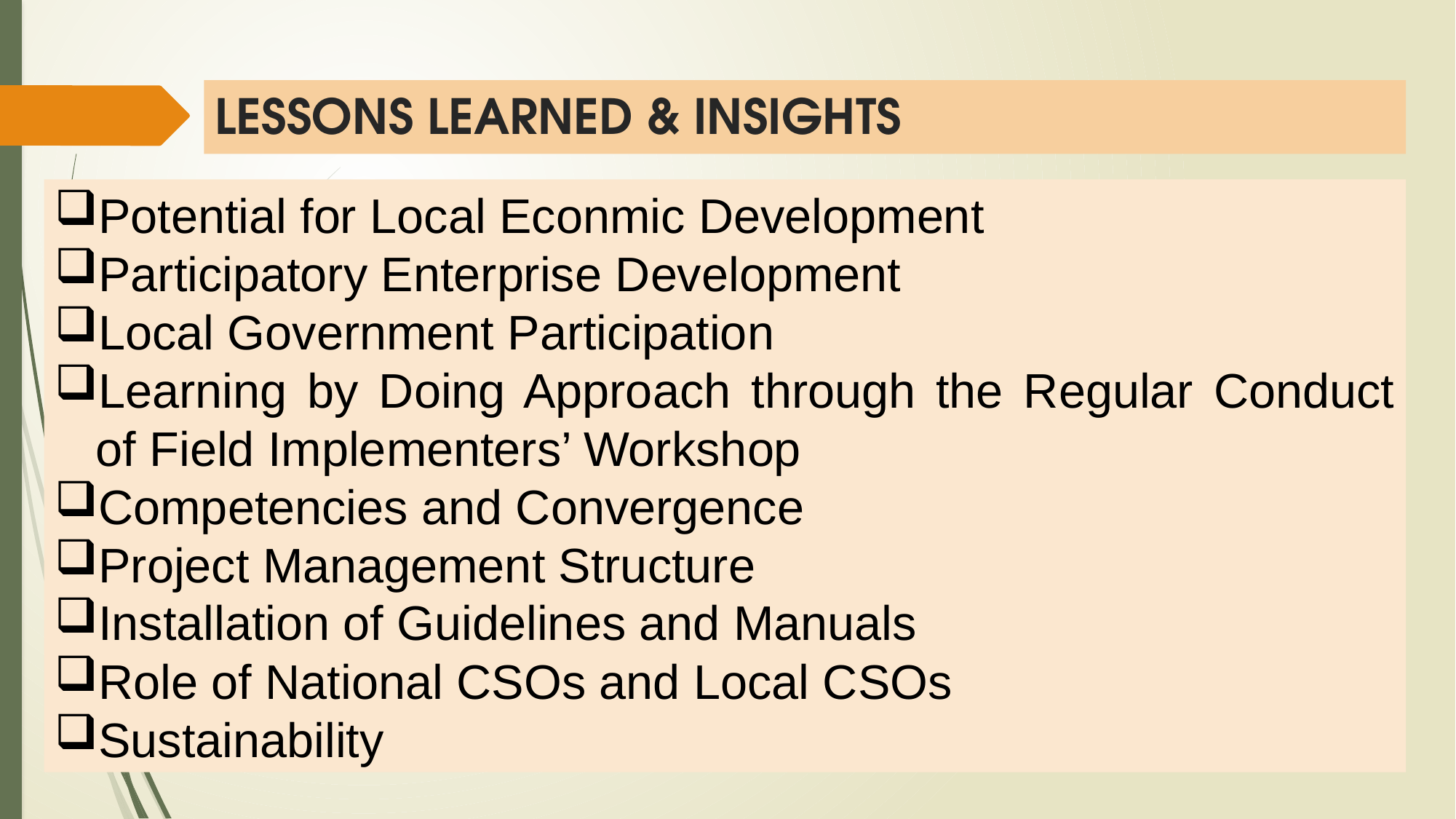

# LESSONS LEARNED & INSIGHTS
Potential for Local Econmic Development
Participatory Enterprise Development
Local Government Participation
Learning by Doing Approach through the Regular Conduct of Field Implementers’ Workshop
Competencies and Convergence
Project Management Structure
Installation of Guidelines and Manuals
Role of National CSOs and Local CSOs
Sustainability